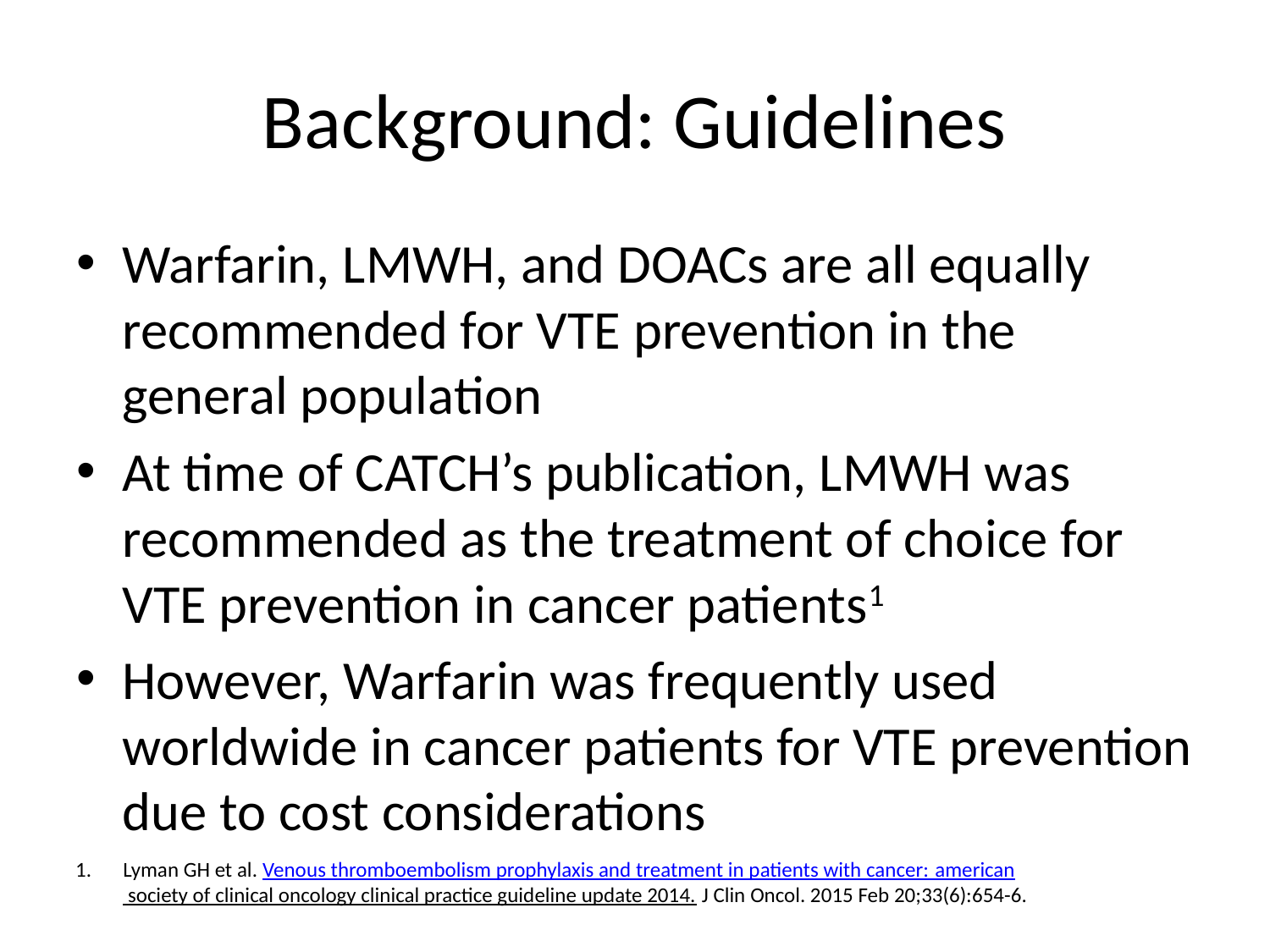

# Background: Guidelines
Warfarin, LMWH, and DOACs are all equally recommended for VTE prevention in the general population
At time of CATCH’s publication, LMWH was recommended as the treatment of choice for VTE prevention in cancer patients1
However, Warfarin was frequently used worldwide in cancer patients for VTE prevention due to cost considerations

Lyman GH et al. Venous thromboembolism prophylaxis and treatment in patients with cancer: american society of clinical oncology clinical practice guideline update 2014. J Clin Oncol. 2015 Feb 20;33(6):654-6.